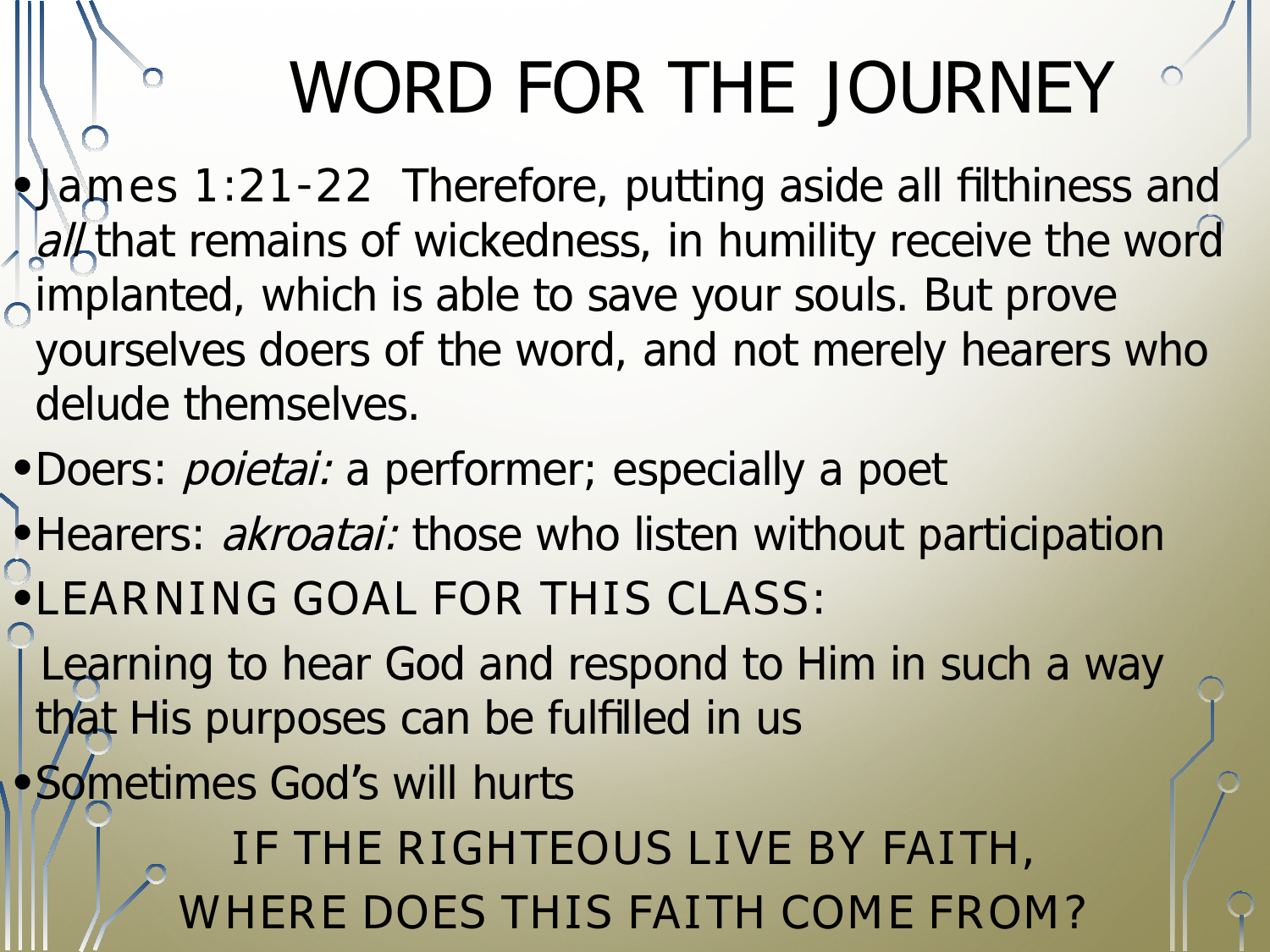

# WORD FOR THE JOURNEY
James 1:21-22  Therefore, putting aside all filthiness and all that remains of wickedness, in humility receive the word implanted, which is able to save your souls. But prove yourselves doers of the word, and not merely hearers who delude themselves.
Doers: poietai: a performer; especially a poet
Hearers: akroatai: those who listen without participation
LEARNING GOAL FOR THIS CLASS:
  Learning to hear God and respond to Him in such a way  that His purposes can be fulfilled in us
Sometimes God’s will hurts
IF THE RIGHTEOUS LIVE BY FAITH,
WHERE DOES THIS FAITH COME FROM?